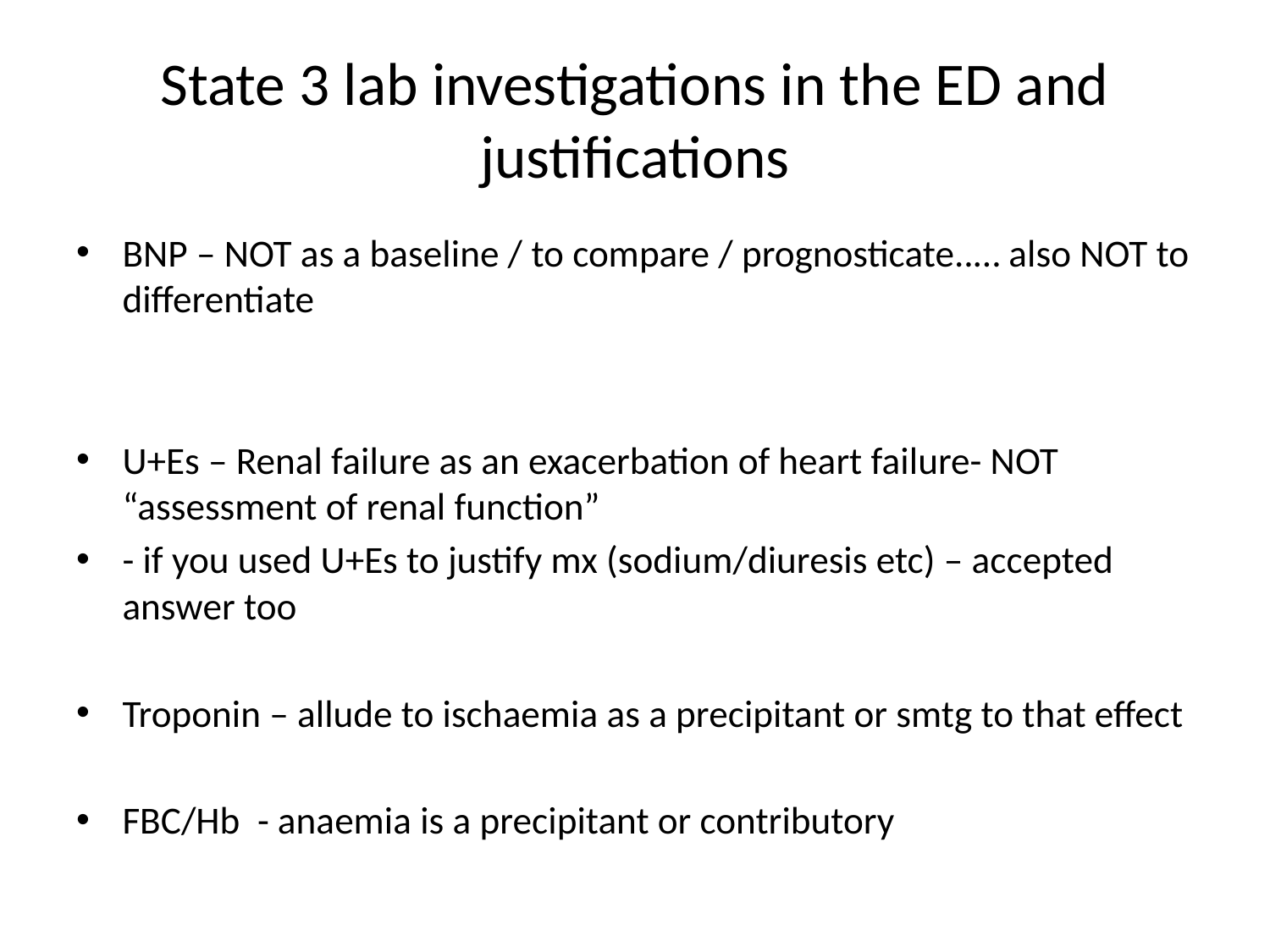

# State 3 lab investigations in the ED and justifications
BNP – NOT as a baseline / to compare / prognosticate..… also NOT to differentiate

U+Es – Renal failure as an exacerbation of heart failure- NOT “assessment of renal function”
- if you used U+Es to justify mx (sodium/diuresis etc) – accepted answer too

Troponin – allude to ischaemia as a precipitant or smtg to that effect

FBC/Hb  - anaemia is a precipitant or contributory